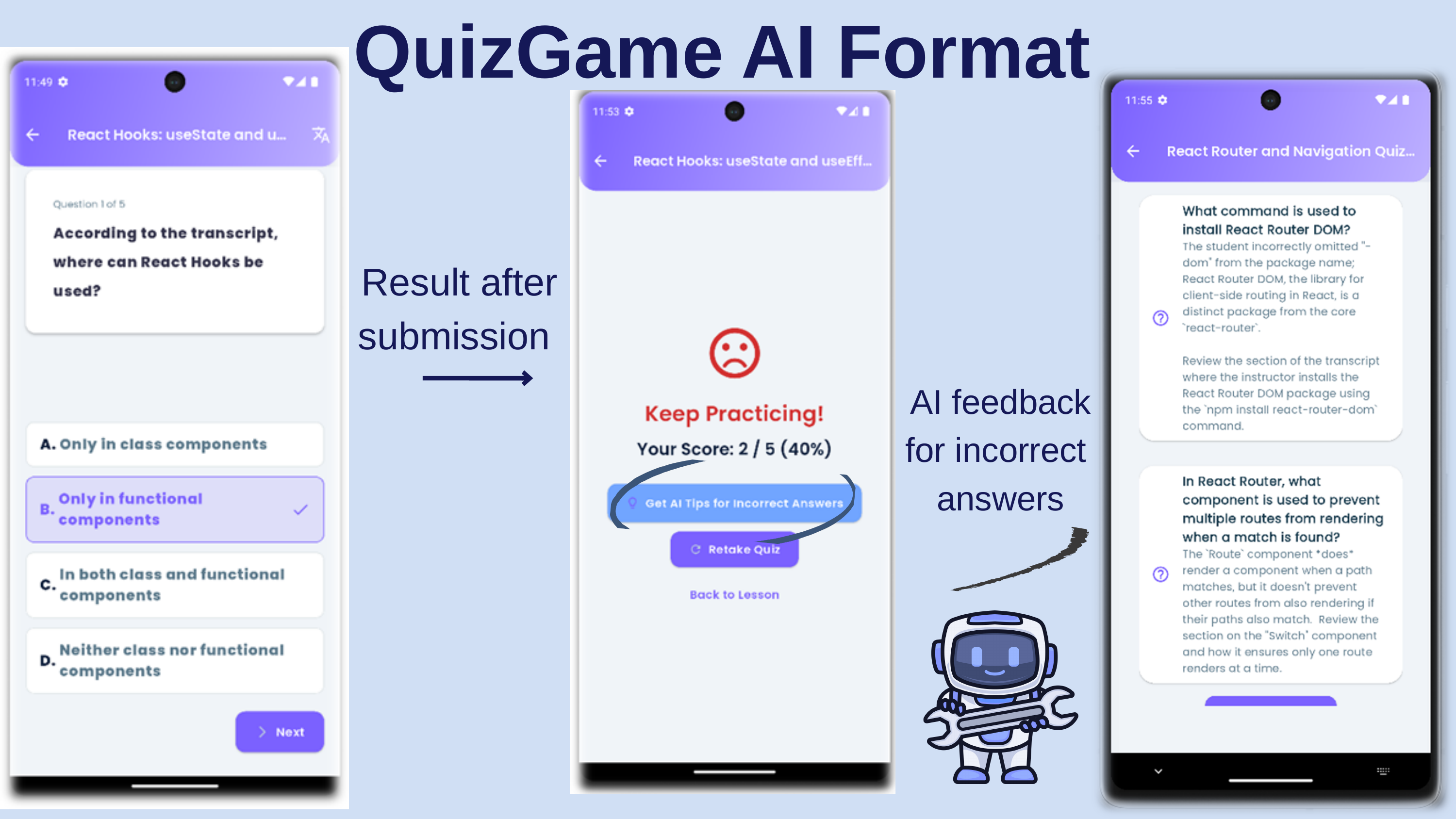

QuizGame AI Format

Result after submission
AI feedback for incorrect  answers